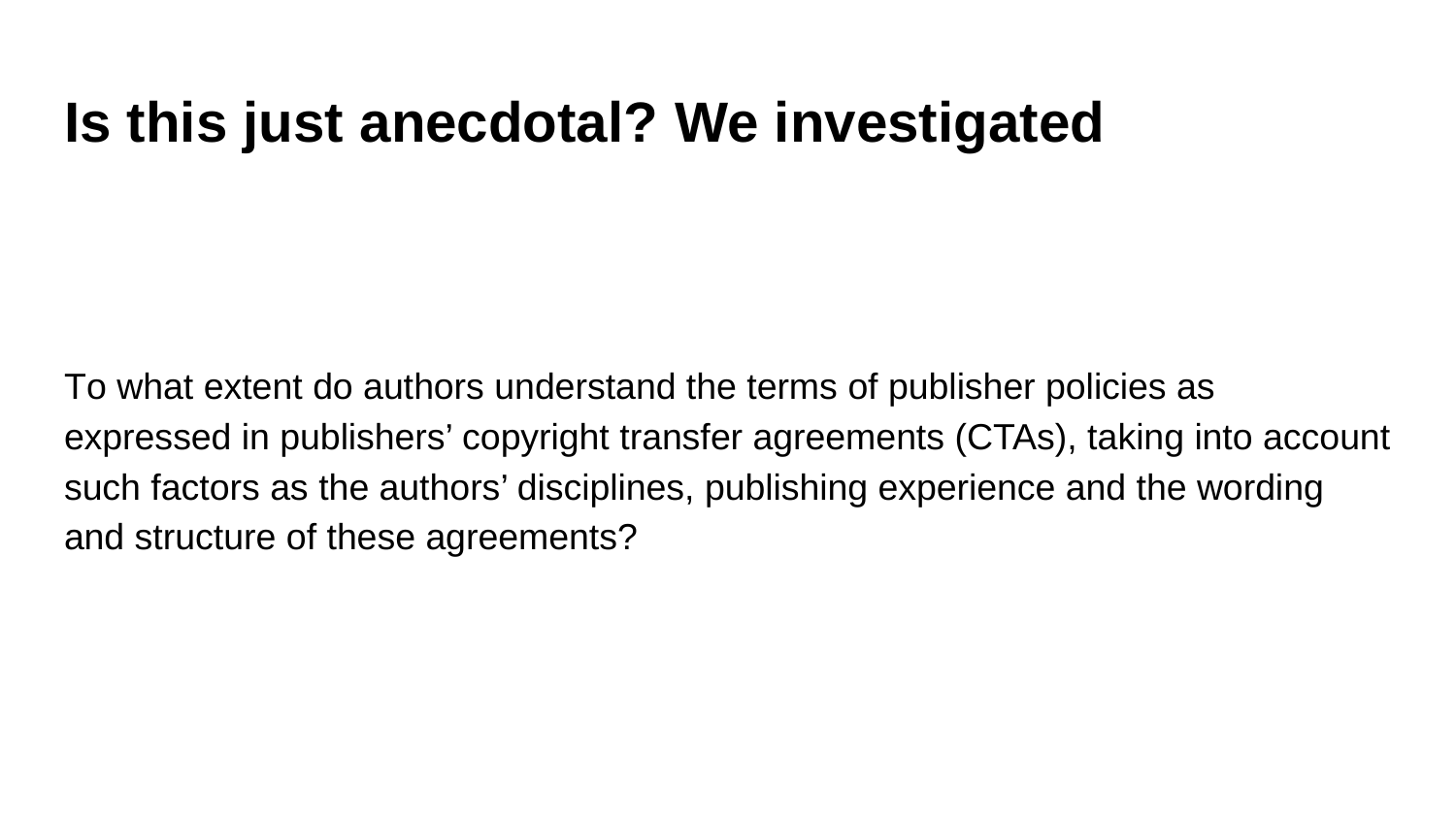

# Is this just anecdotal? We investigated

To what extent do authors understand the terms of publisher policies as expressed in publishers’ copyright transfer agreements (CTAs), taking into account such factors as the authors’ disciplines, publishing experience and the wording and structure of these agreements?